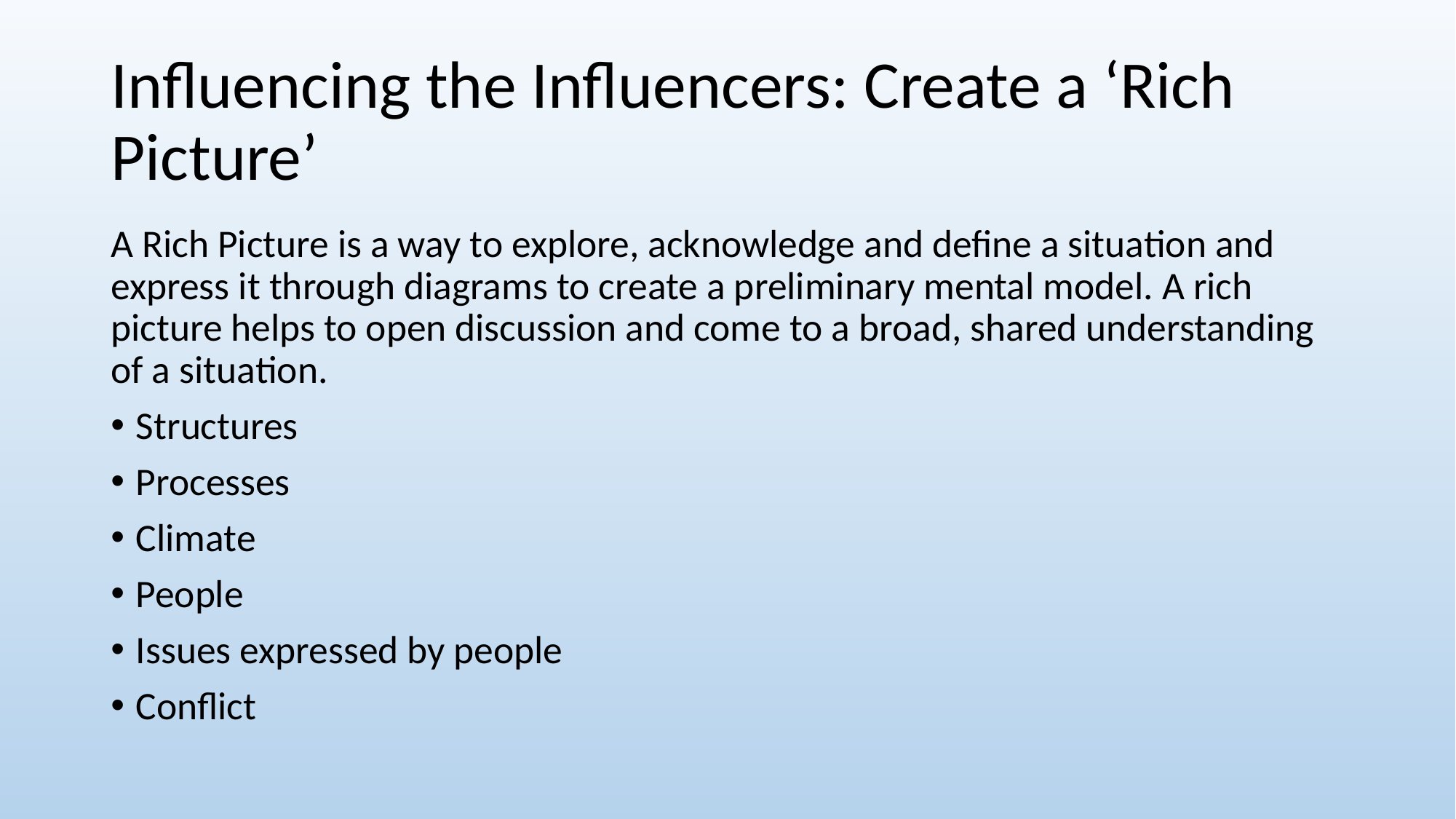

# Influencing the Influencers: Create a ‘Rich Picture’
A Rich Picture is a way to explore, acknowledge and define a situation and express it through diagrams to create a preliminary mental model. A rich picture helps to open discussion and come to a broad, shared understanding of a situation.
Structures
Processes
Climate
People
Issues expressed by people
Conflict